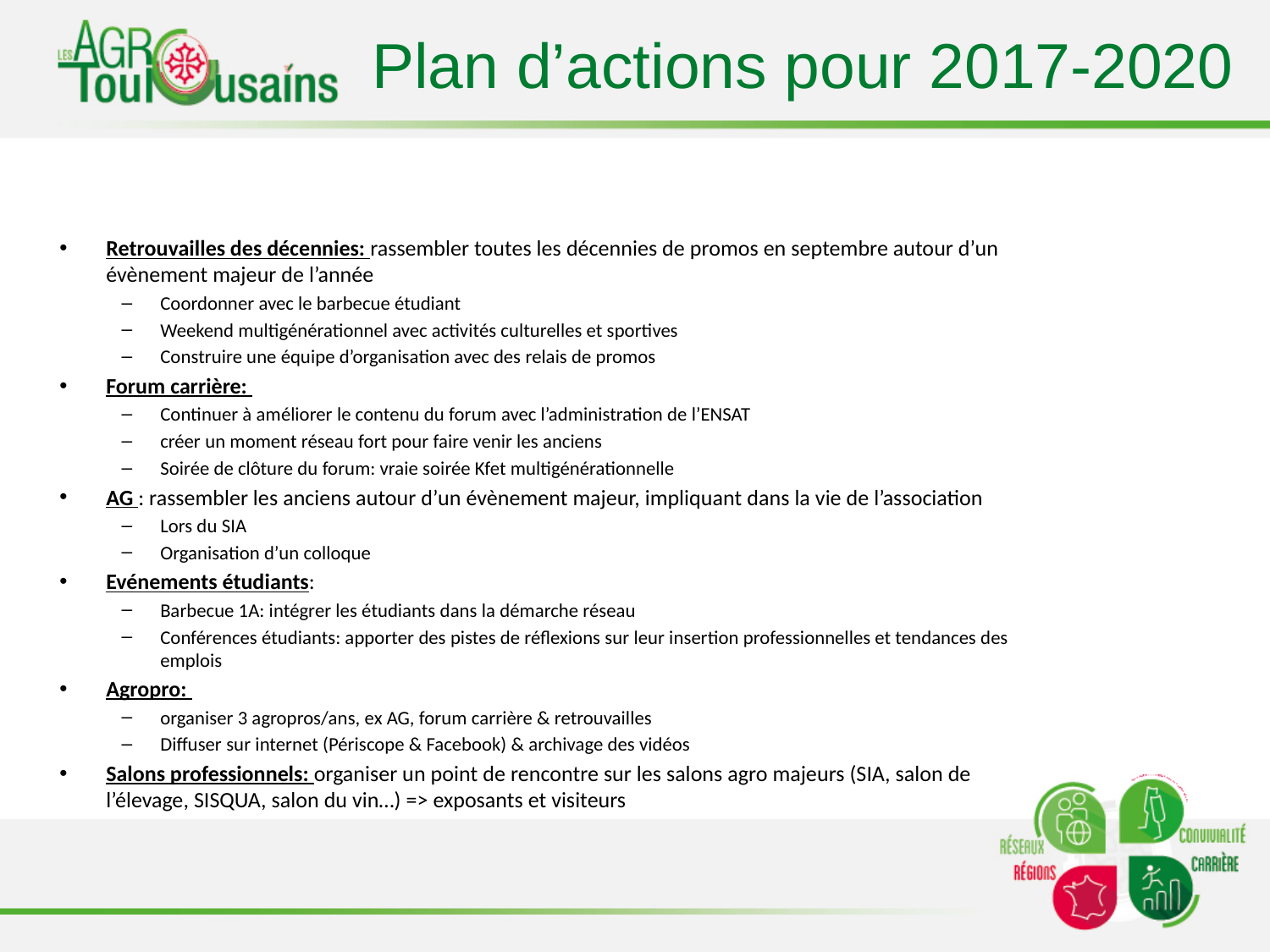

# Plan d’actions pour 2017-2020
Retrouvailles des décennies: rassembler toutes les décennies de promos en septembre autour d’un évènement majeur de l’année
Coordonner avec le barbecue étudiant
Weekend multigénérationnel avec activités culturelles et sportives
Construire une équipe d’organisation avec des relais de promos
Forum carrière:
Continuer à améliorer le contenu du forum avec l’administration de l’ENSAT
créer un moment réseau fort pour faire venir les anciens
Soirée de clôture du forum: vraie soirée Kfet multigénérationnelle
AG : rassembler les anciens autour d’un évènement majeur, impliquant dans la vie de l’association
Lors du SIA
Organisation d’un colloque
Evénements étudiants:
Barbecue 1A: intégrer les étudiants dans la démarche réseau
Conférences étudiants: apporter des pistes de réflexions sur leur insertion professionnelles et tendances des emplois
Agropro:
organiser 3 agropros/ans, ex AG, forum carrière & retrouvailles
Diffuser sur internet (Périscope & Facebook) & archivage des vidéos
Salons professionnels: organiser un point de rencontre sur les salons agro majeurs (SIA, salon de l’élevage, SISQUA, salon du vin…) => exposants et visiteurs